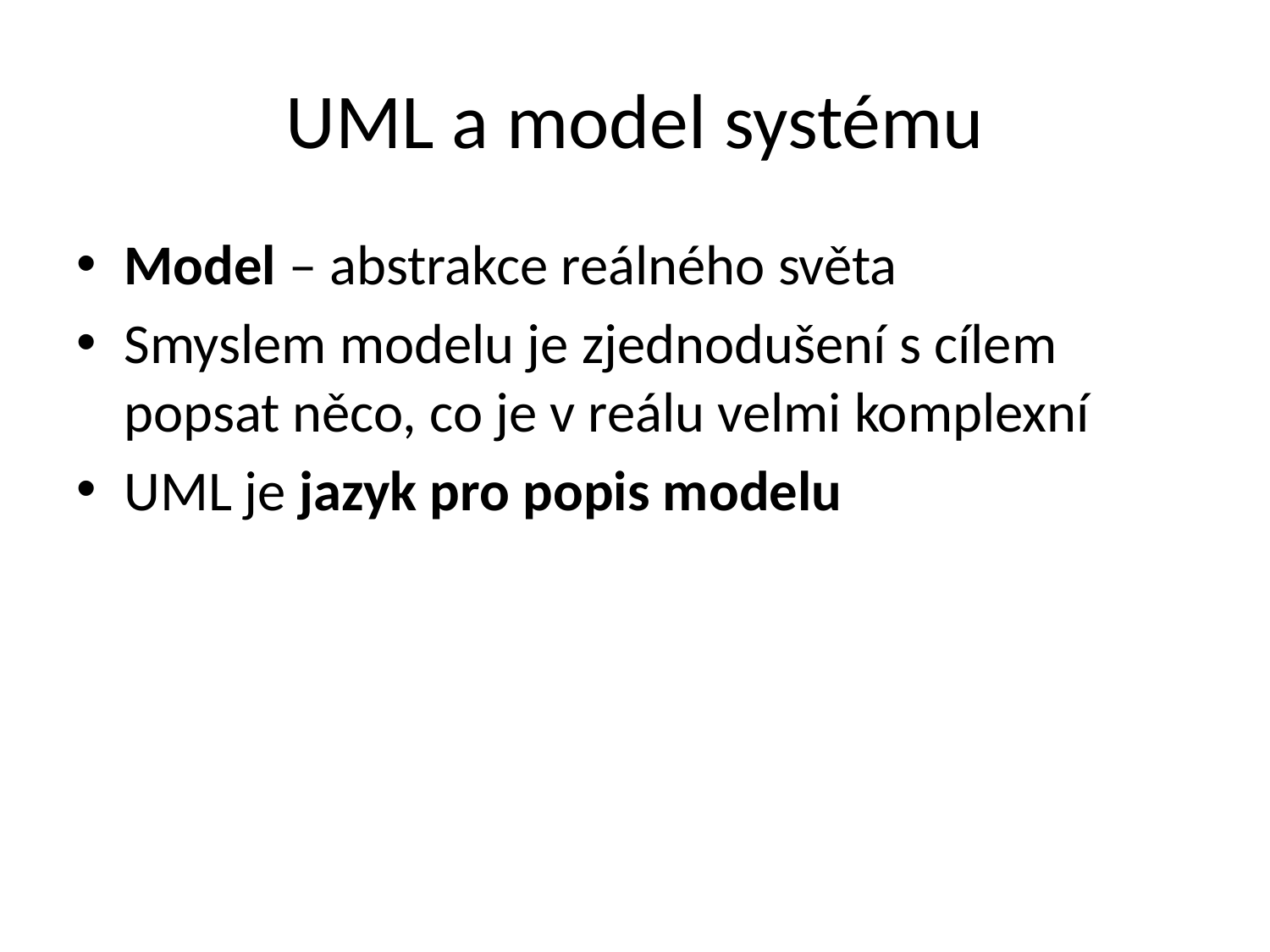

# UML a model systému
Model – abstrakce reálného světa
Smyslem modelu je zjednodušení s cílem popsat něco, co je v reálu velmi komplexní
UML je jazyk pro popis modelu